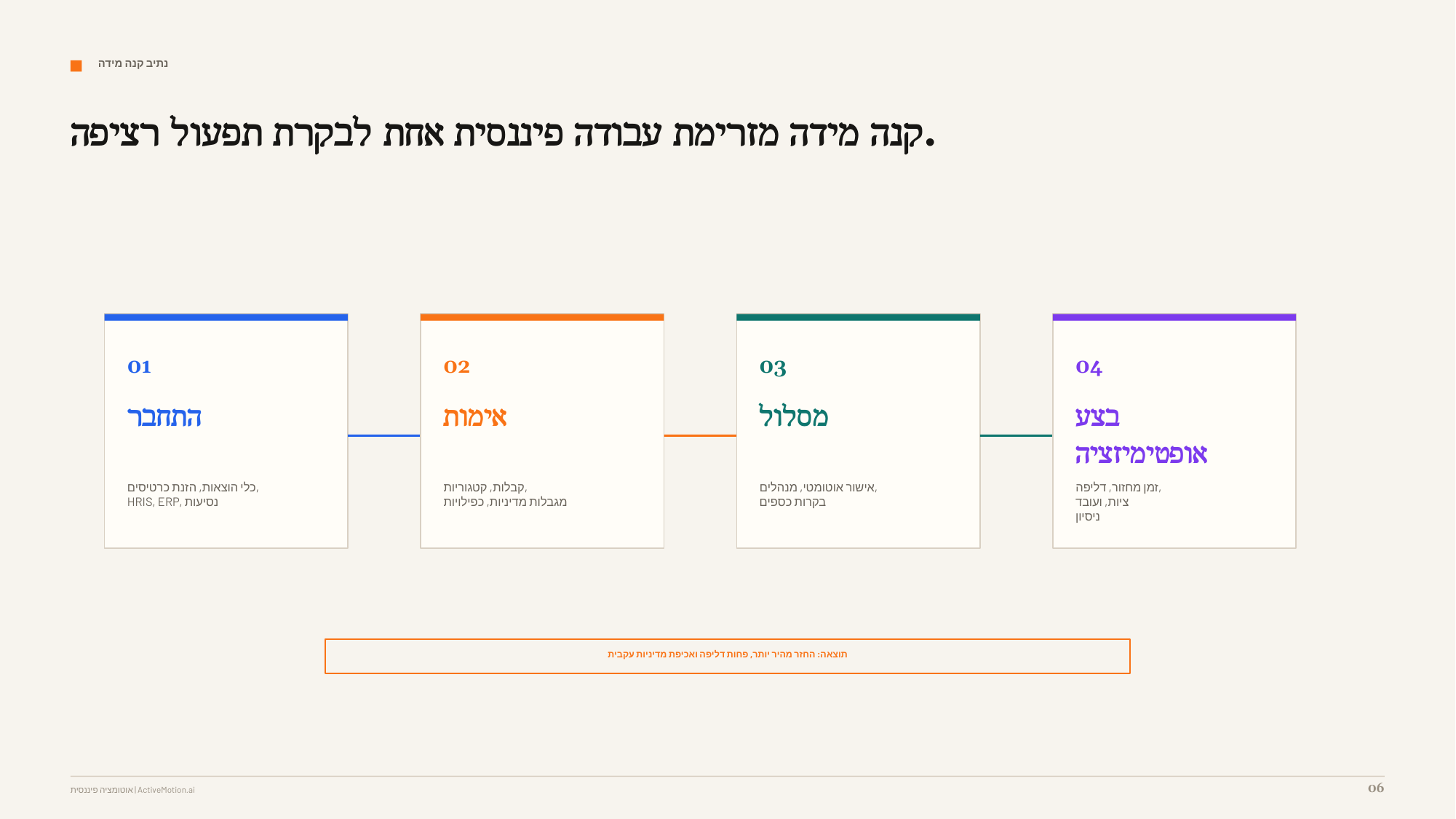

נתיב קנה מידה

קנה מידה מזרימת עבודה פיננסית אחת לבקרת תפעול רציפה.

01
02
03
04
התחבר
אימות
מסלול
בצע אופטימיזציה

כלי הוצאות, הזנת כרטיסים,
HRIS, ERP, נסיעות
קבלות, קטגוריות,
מגבלות מדיניות, כפילויות
אישור אוטומטי, מנהלים,
בקרות כספים
זמן מחזור, דליפה,
ציות, ועובד
ניסיון

תוצאה: החזר מהיר יותר, פחות דליפה ואכיפת מדיניות עקבית

06
אוטומציה פיננסית | ActiveMotion.ai